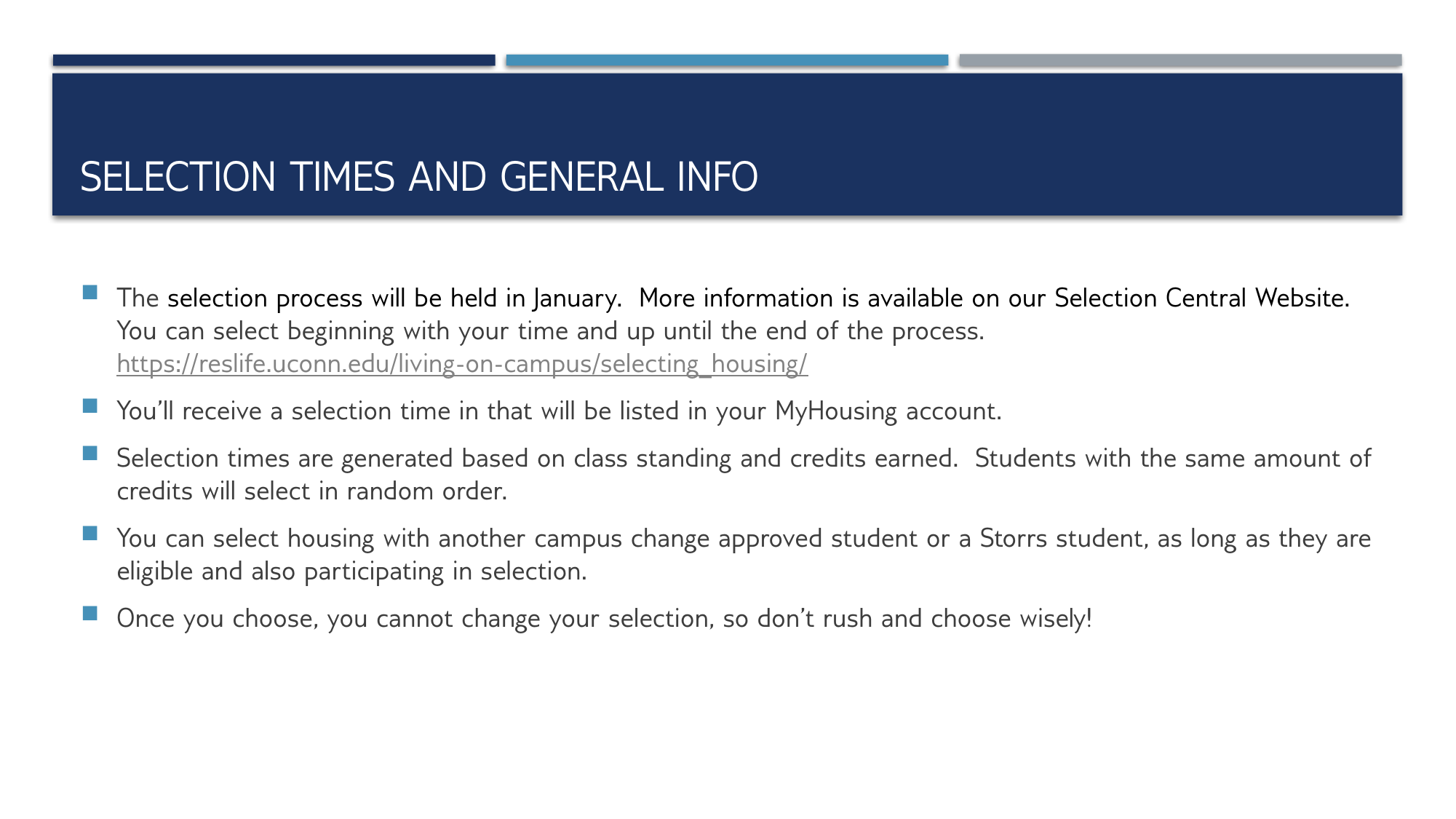

# Selection times and general info
The selection process will be held in January.  More information is available on our Selection Central Website.  You can select beginning with your time and up until the end of the process. https://reslife.uconn.edu/living-on-campus/selecting_housing/
You’ll receive a selection time in that will be listed in your MyHousing account.
Selection times are generated based on class standing and credits earned.  Students with the same amount of credits will select in random order.
You can select housing with another campus change approved student or a Storrs student, as long as they are eligible and also participating in selection.
Once you choose, you cannot change your selection, so don’t rush and choose wisely!